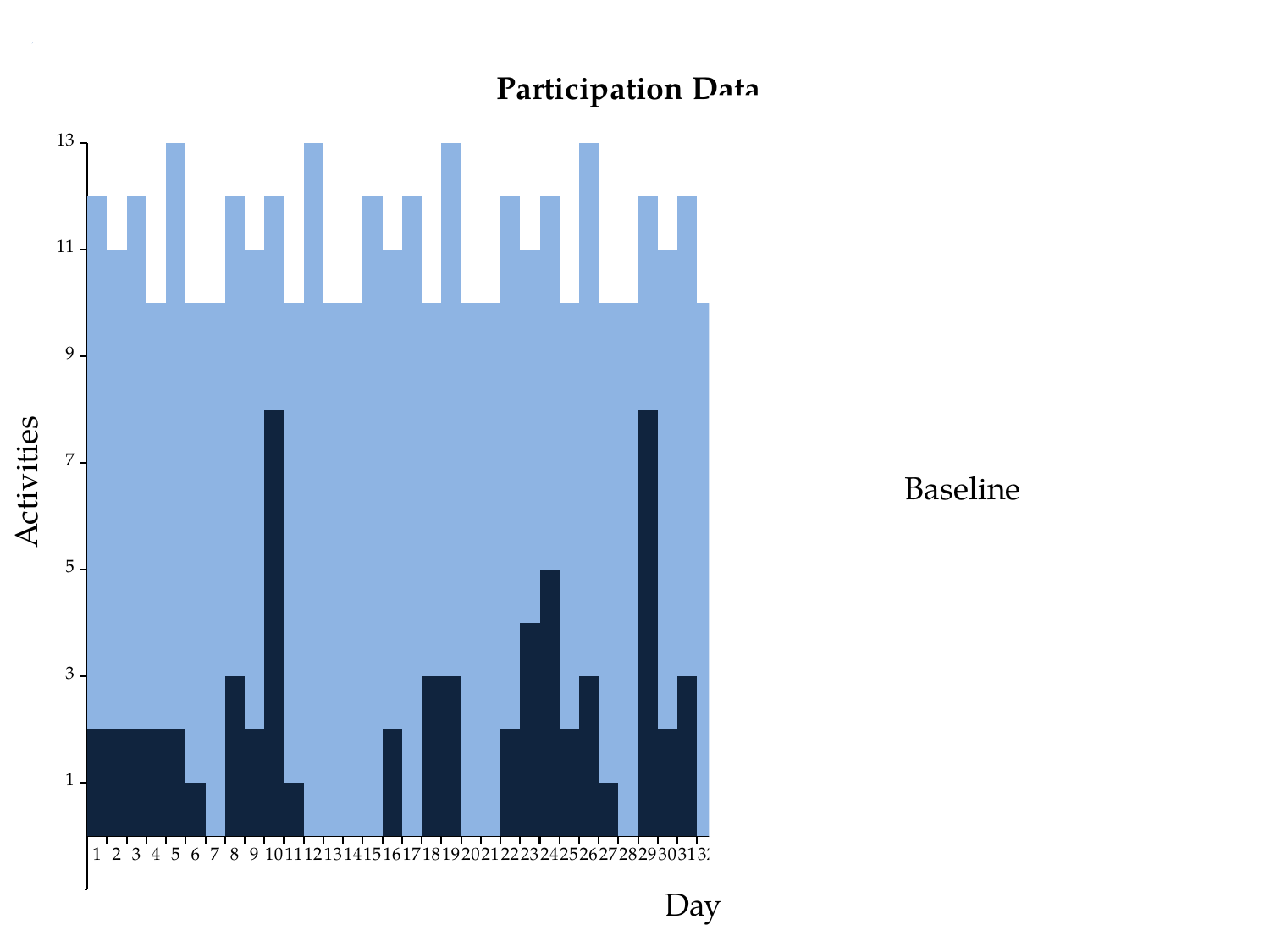

### Chart: Participation Data

| Category | Number of Activities engaged in | Total possible activities |
|---|---|---|
| 1 | 2.0 | 10.0 |
| 2 | 2.0 | 9.0 |
| 3 | 2.0 | 10.0 |
| 4 | 2.0 | 8.0 |
| 5 | 2.0 | 11.0 |
| 6 | 1.0 | 9.0 |
| 7 | 0.0 | 10.0 |
| 8 | 3.0 | 9.0 |
| 9 | 2.0 | 9.0 |
| 10 | 8.0 | 4.0 |
| 11 | 1.0 | 9.0 |
| 12 | 0.0 | 13.0 |
| 13 | 0.0 | 10.0 |
| 14 | 0.0 | 10.0 |
| 15 | 0.0 | 12.0 |
| 16 | 2.0 | 9.0 |
| 17 | 0.0 | 12.0 |
| 18 | 3.0 | 7.0 |
| 19 | 3.0 | 10.0 |
| 20 | 0.0 | 10.0 |
| 21 | 0.0 | 10.0 |
| 22 | 2.0 | 10.0 |
| 23 | 4.0 | 7.0 |
| 24 | 5.0 | 7.0 |
| 25 | 2.0 | 8.0 |
| 26 | 3.0 | 10.0 |
| 27 | 1.0 | 9.0 |
| 28 | 0.0 | 10.0 |
| 29 | 8.0 | 4.0 |
| 30 | 2.0 | 9.0 |
| 31 | 3.0 | 9.0 |
| 32 | 0.0 | 10.0 |
| 33 | 0.0 | 13.0 |
| 34 | 4.0 | 6.0 |
| 35 | 2.0 | 8.0 |
| 36 | 2.0 | 10.0 |
| 37 | 4.0 | 7.0 |
| 38 | 1.0 | 11.0 |
| 39 | 1.0 | 9.0 |
| 40 | 3.0 | 10.0 |
| 41 | 1.0 | 8.0 |
| 42 | 3.0 | 7.0 |
| 43 | 2.0 | 10.0 |
| 44 | 2.0 | 9.0 |
| 45 | 1.0 | 11.0 |
| 46 | 0.0 | 10.0 |
| 47 | 0.0 | 13.0 |
| 48 | 0.0 | 10.0 |
| 49 | 0.0 | 10.0 |
| 50 | None | 0.0 |
| 57 | 4.0 | 6.0 |
| 58 | 0.0 | 10.0 |
| 59 | 4.0 | 7.0 |
| 60 | 0.0 | 9.0 |
| 61 | 2.0 | 10.0 |
| 62 | 2.0 | 7.0 |
| 63 | 4.0 | 5.0 |
Baseline
Values
Activities

Day